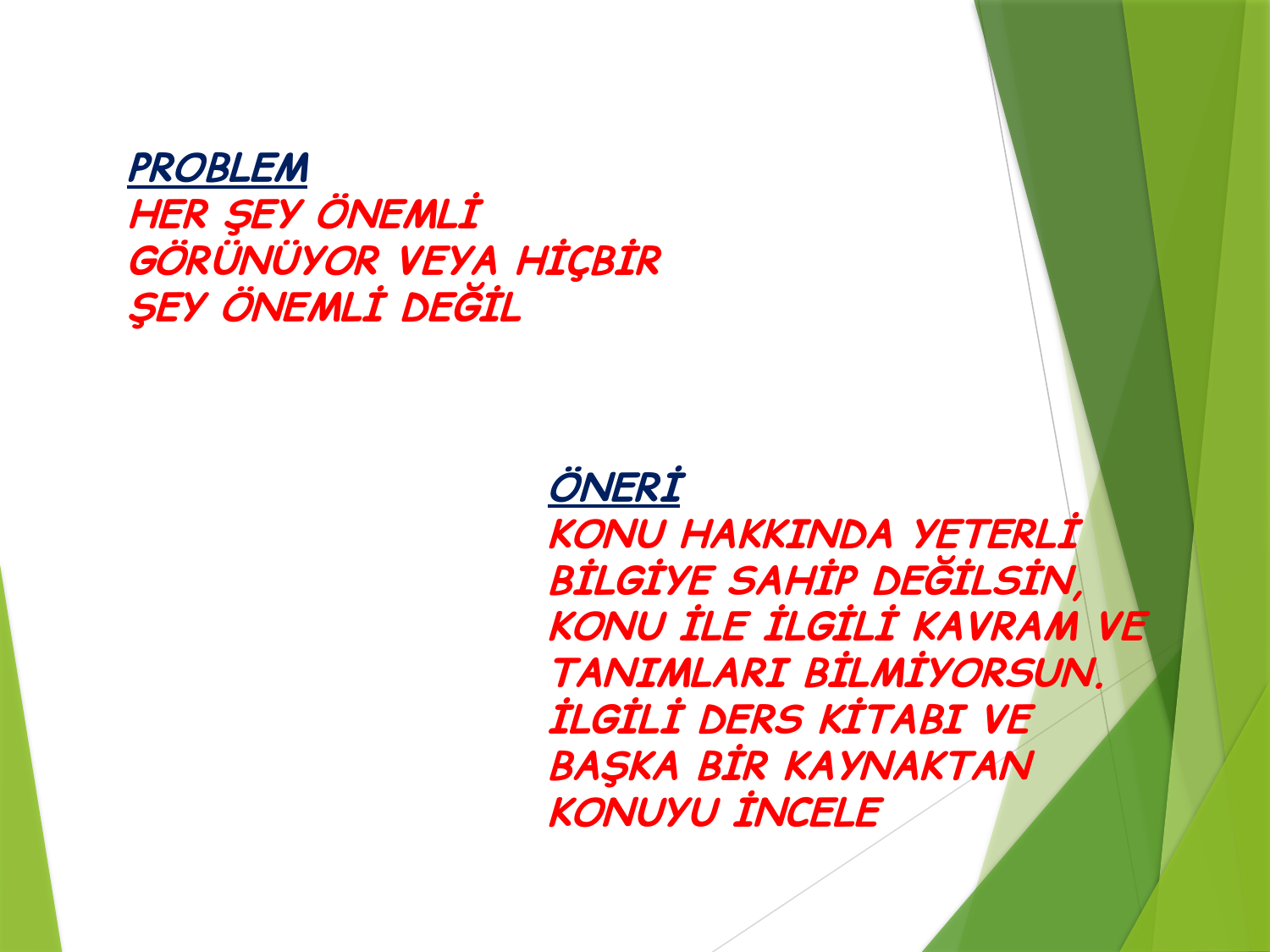

PROBLEM
HER ŞEY ÖNEMLİ GÖRÜNÜYOR VEYA HİÇBİR ŞEY ÖNEMLİ DEĞİL
ÖNERİ
KONU HAKKINDA YETERLİ BİLGİYE SAHİP DEĞİLSİN, KONU İLE İLGİLİ KAVRAM VE TANIMLARI BİLMİYORSUN. İLGİLİ DERS KİTABI VE BAŞKA BİR KAYNAKTAN KONUYU İNCELE